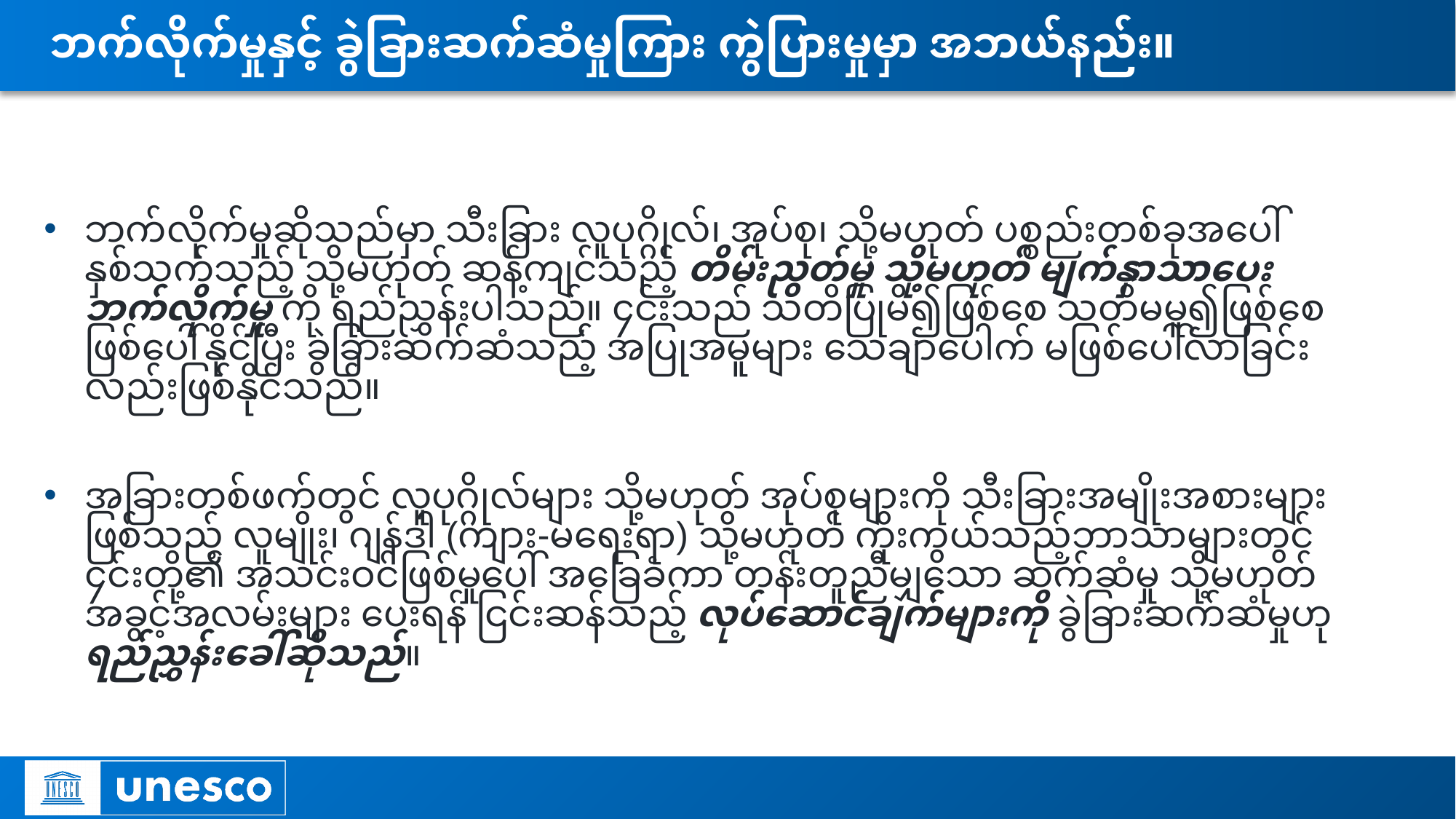

# ဘက်လိုက်မှုနှင့် ခွဲခြားဆက်ဆံမှုကြား ကွဲပြားမှုမှာ အဘယ်နည်း။

ဘက်လိုက်မှုဆိုသည်မှာ သီးခြား လူပုဂ္ဂိုလ်၊ အုပ်စု၊ သို့မဟုတ် ပစ္စည်းတစ်ခုအပေါ် နှစ်သက်သည့် သို့မဟုတ် ဆန့်ကျင်သည့် တိမ်းညွတ်မှု သို့မဟုတ် မျက်နှာသာပေးဘက်လိုက်မှု ကို ရည်ညွှန်းပါသည်။ ၄င်းသည် သတိပြုမိ၍ဖြစ်စေ သတိမမူ၍ဖြစ်စေ ဖြစ်ပေါ်နိုင်ပြီး ခွဲခြားဆက်ဆံသည့် အပြုအမူများ သေချာပေါက် မဖြစ်ပေါ်လာခြင်းလည်းဖြစ်နိုင်သည်။

အခြားတစ်ဖက်တွင် လူပုဂ္ဂိုလ်များ သို့မဟုတ် အုပ်စုများကို သီးခြားအမျိုးအစားများဖြစ်သည့် လူမျိုး၊ ဂျန်ဒါ (ကျား-မရေးရာ) သို့မဟုတ် ကိုးကွယ်သည့်ဘာသာများတွင် ၄င်းတို့၏ အသင်းဝင်ဖြစ်မှုပေါ် အခြေခံကာ တန်းတူညီမျှသော ဆက်ဆံမှု သို့မဟုတ် အခွင့်အလမ်းများ ပေးရန် ငြင်းဆန်သည့် လုပ်ဆောင်ချက်များကို ခွဲခြားဆက်ဆံမှုဟု ရည်ညွှန်းခေါ်ဆိုသည်။